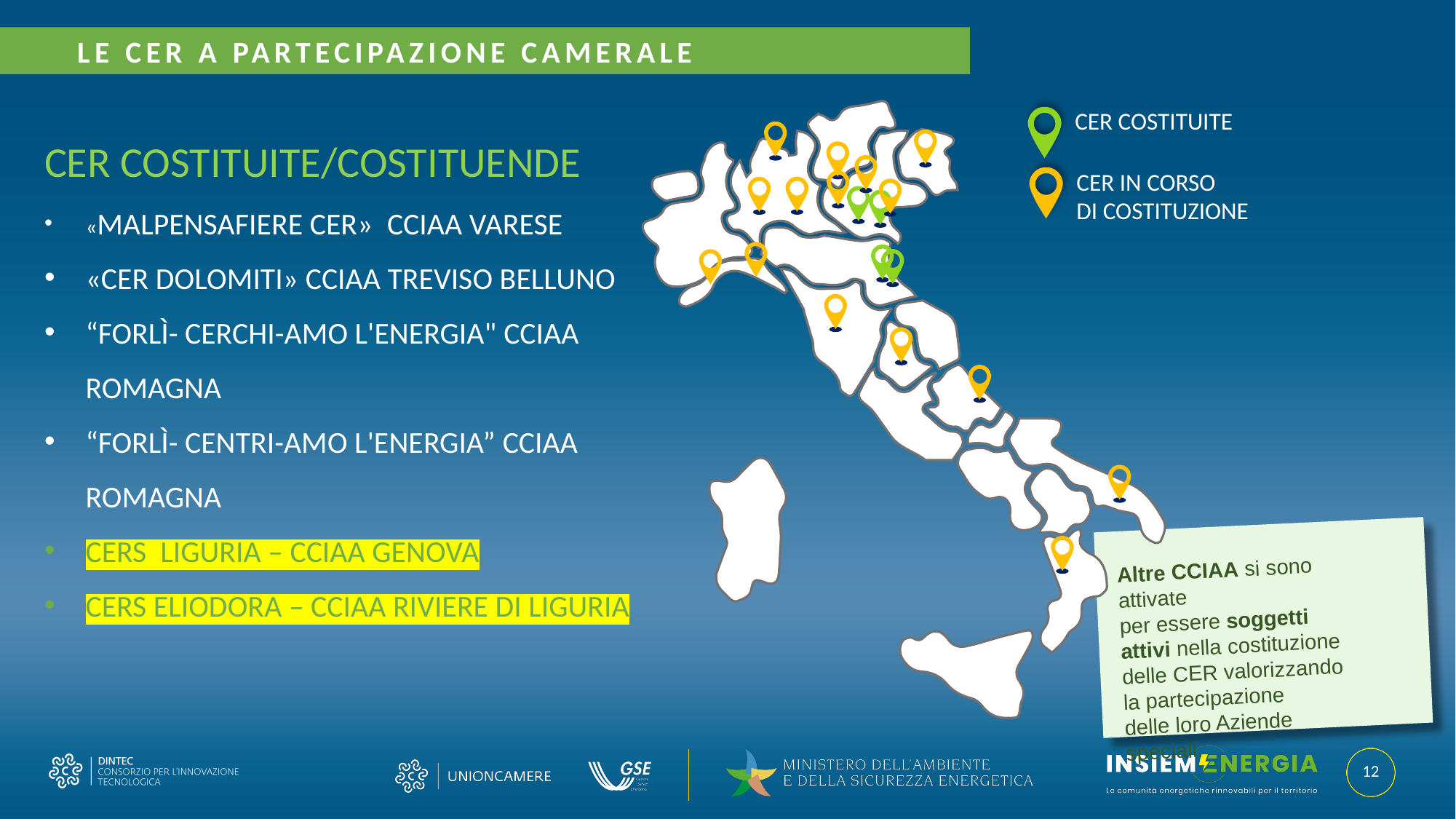

LE CER A PARTECIPAZIONE CAMERALE
CER COSTITUITE

CER COSTITUITE/COSTITUENDE
«MALPENSAFIERE CER»  CCIAA VARESE
«CER DOLOMITI» CCIAA TREVISO BELLUNO
“FORLÌ- CERCHI-AMO L'ENERGIA" CCIAA ROMAGNA
“FORLÌ- CENTRI-AMO L'ENERGIA” CCIAA ROMAGNA
CERS  LIGURIA – CCIAA GENOVA
CERS ELIODORA – CCIAA RIVIERE DI LIGURIA
CER IN CORSO
DI COSTITUZIONE

Altre CCIAA si sono attivate
per essere soggetti attivi nella costituzione delle CER valorizzando la partecipazione
delle loro Aziende speciali.